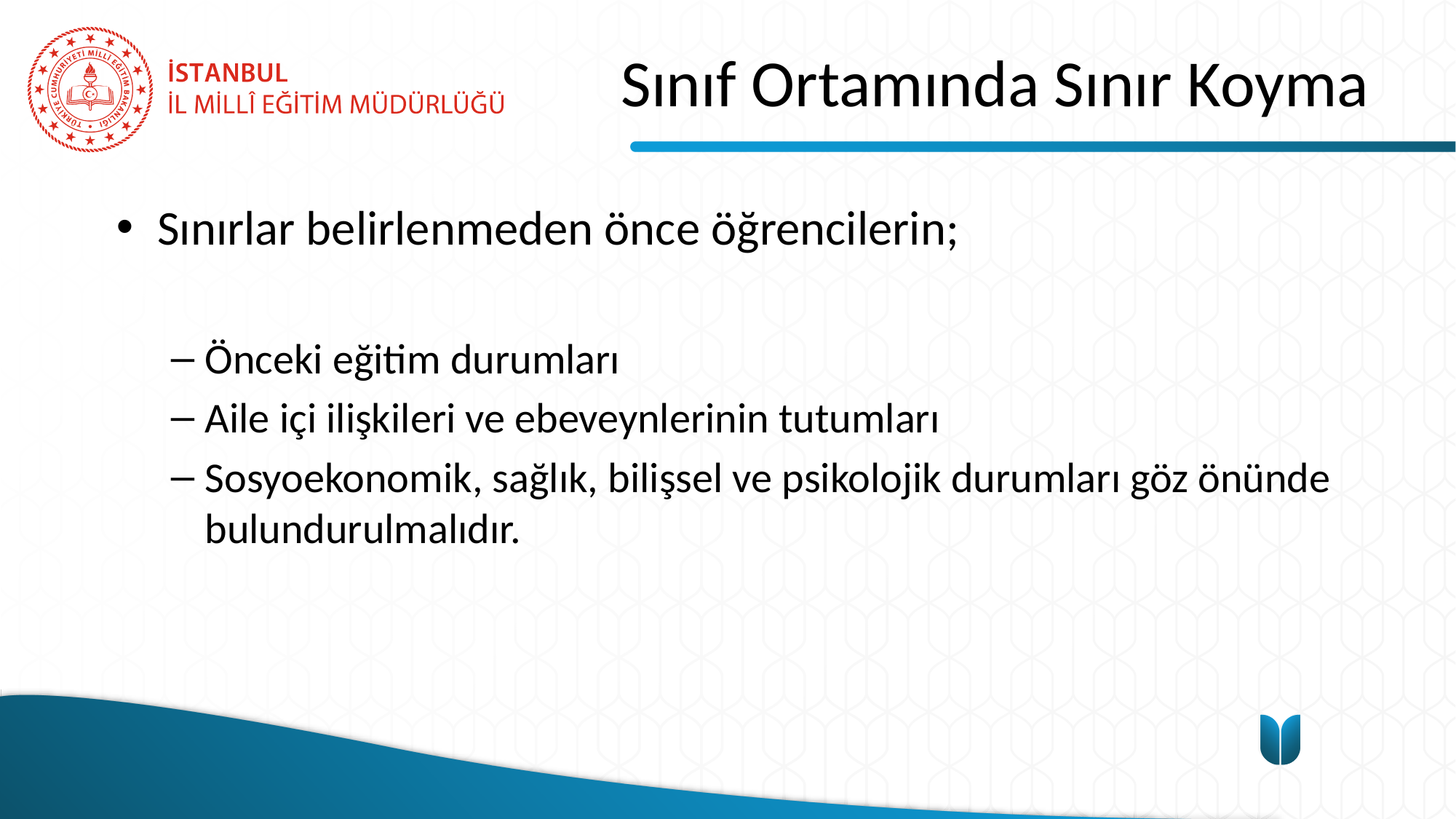

# Sınıf Ortamında Sınır Koyma
Sınırlar belirlenmeden önce öğrencilerin;

Önceki eğitim durumları
Aile içi ilişkileri ve ebeveynlerinin tutumları
Sosyoekonomik, sağlık, bilişsel ve psikolojik durumları göz önünde bulundurulmalıdır.